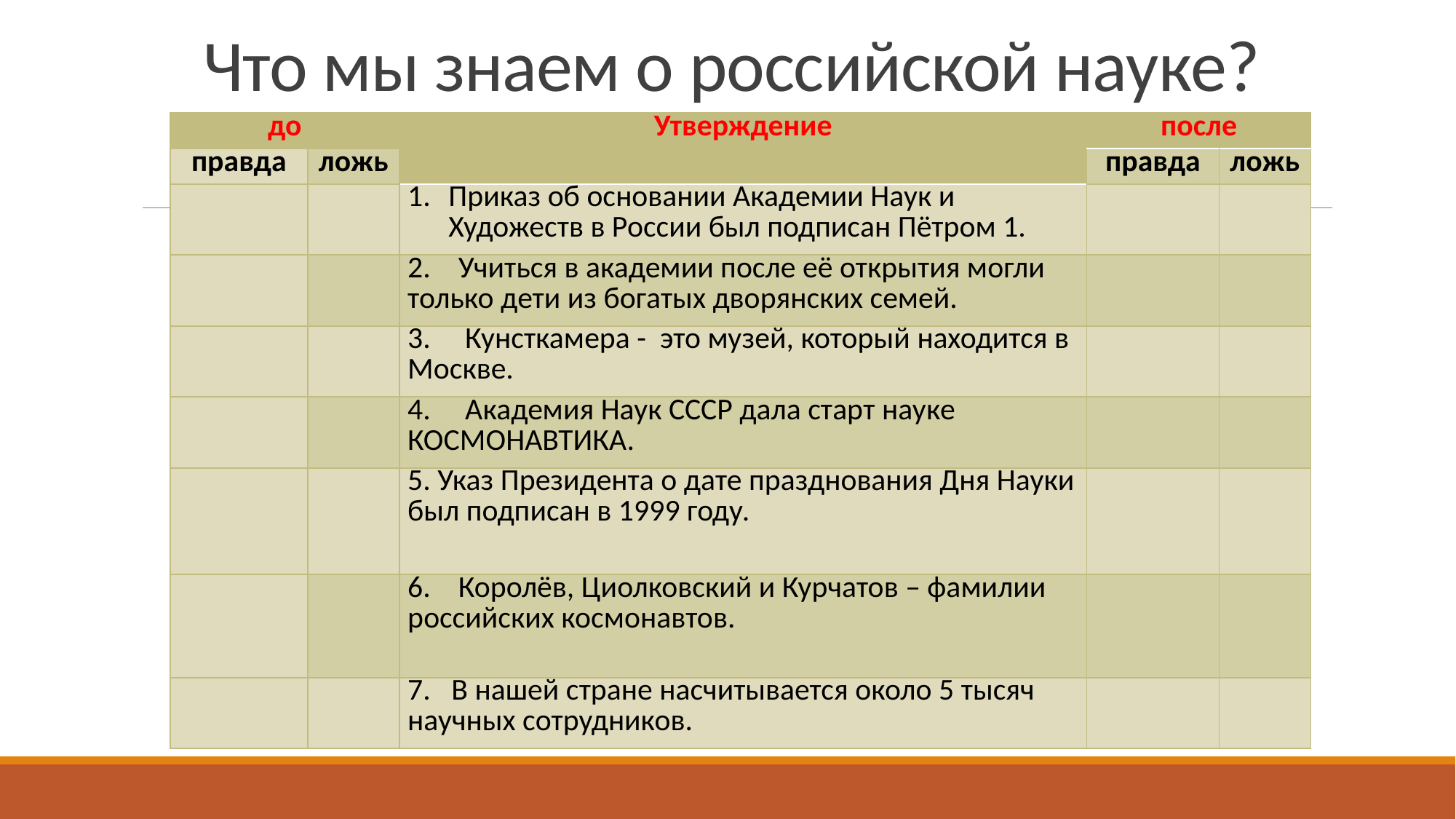

# Что мы знаем о российской науке?
| до |  | Утверждение | после |  |
| --- | --- | --- | --- | --- |
| правда | ложь |  | правда | ложь |
|  |  | Приказ об основании Академии Наук и Художеств в России был подписан Пётром 1. |  |  |
|  |  | 2. Учиться в академии после её открытия могли только дети из богатых дворянских семей. |  |  |
|  |  | 3. Кунсткамера - это музей, который находится в Москве. |  |  |
|  |  | 4. Академия Наук СССР дала старт науке КОСМОНАВТИКА. |  |  |
|  |  | 5. Указ Президента о дате празднования Дня Науки был подписан в 1999 году. |  |  |
|  |  | 6. Королёв, Циолковский и Курчатов – фамилии российских космонавтов. |  |  |
|  |  | 7. В нашей стране насчитывается около 5 тысяч научных сотрудников. |  |  |